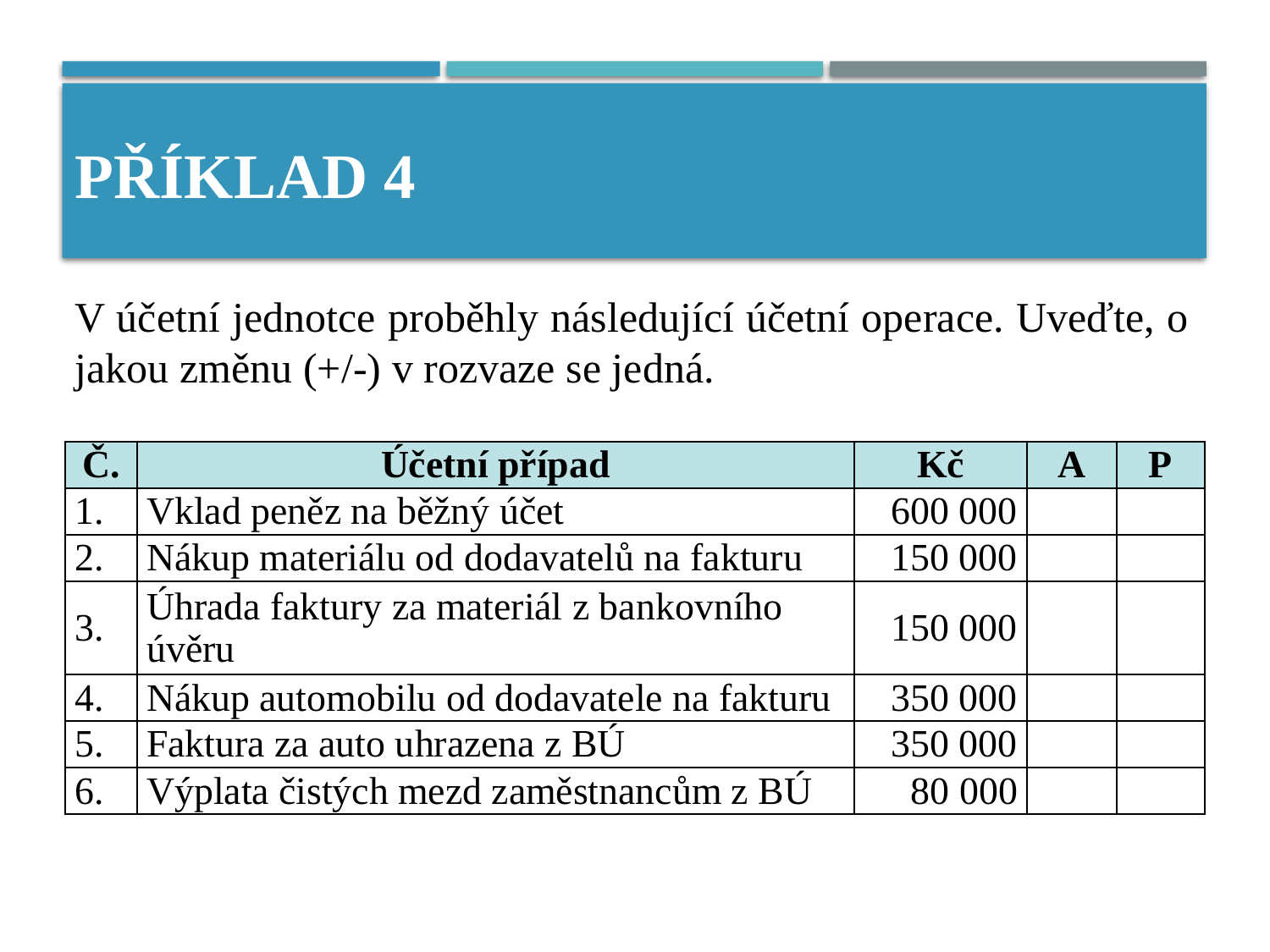

# PŘÍKLAD 4
V účetní jednotce proběhly následující účetní operace. Uveďte, o jakou změnu (+/-) v rozvaze se jedná.
| Č. | Účetní případ | Kč | A | P |
| --- | --- | --- | --- | --- |
| 1. | Vklad peněz na běžný účet | 600 000 |  |  |
| 2. | Nákup materiálu od dodavatelů na fakturu | 150 000 |  |  |
| 3. | Úhrada faktury za materiál z bankovního úvěru | 150 000 |  |  |
| 4. | Nákup automobilu od dodavatele na fakturu | 350 000 |  |  |
| 5. | Faktura za auto uhrazena z BÚ | 350 000 |  |  |
| 6. | Výplata čistých mezd zaměstnancům z BÚ | 80 000 |  |  |